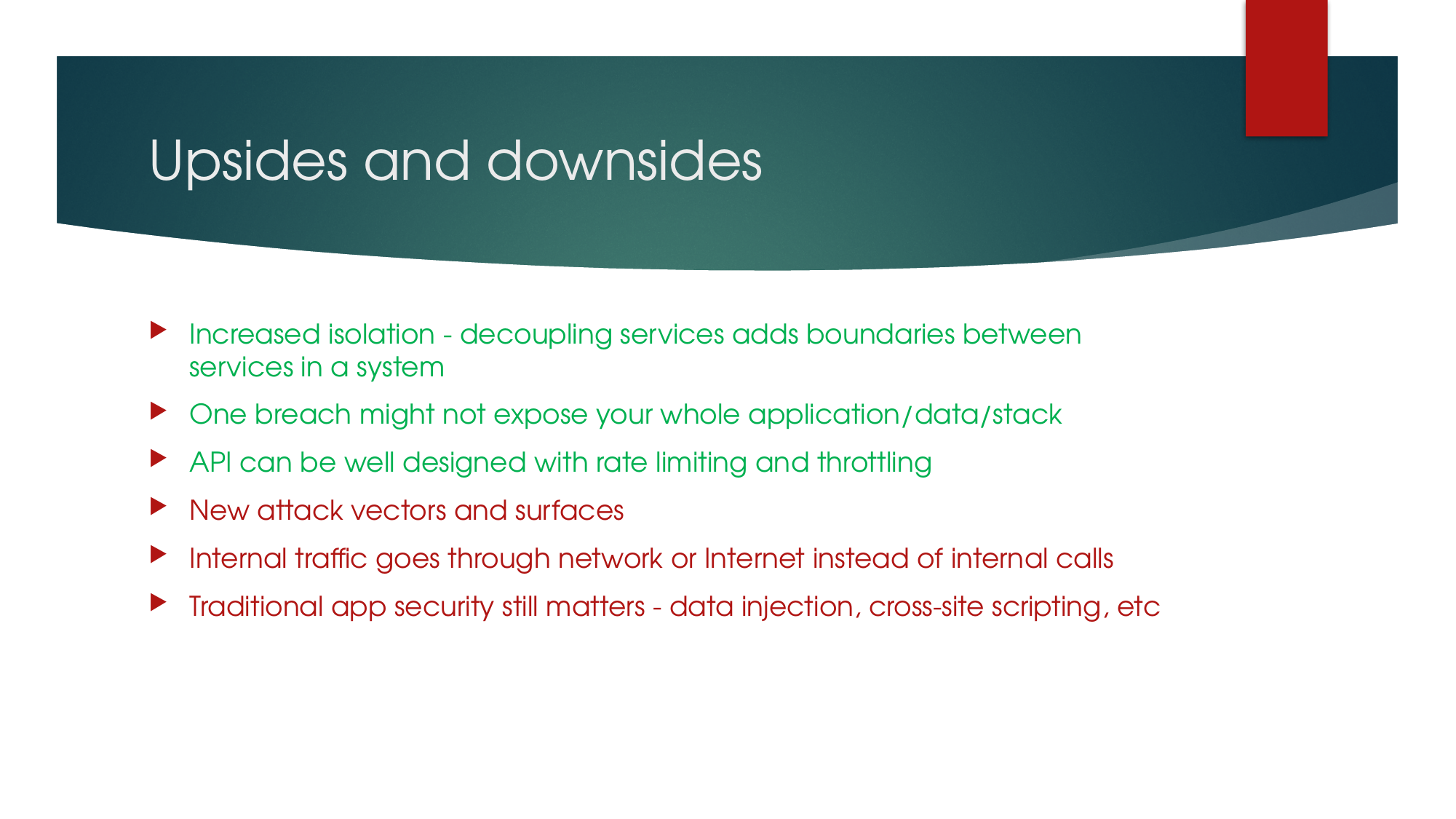

# Upsides and downsides
Increased isolation - decoupling services adds boundaries between services in a system
One breach might not expose your whole application/data/stack
API can be well designed with rate limiting and throttling
New attack vectors and surfaces
Internal traffic goes through network or Internet instead of internal calls
Traditional app security still matters - data injection, cross-site scripting, etc